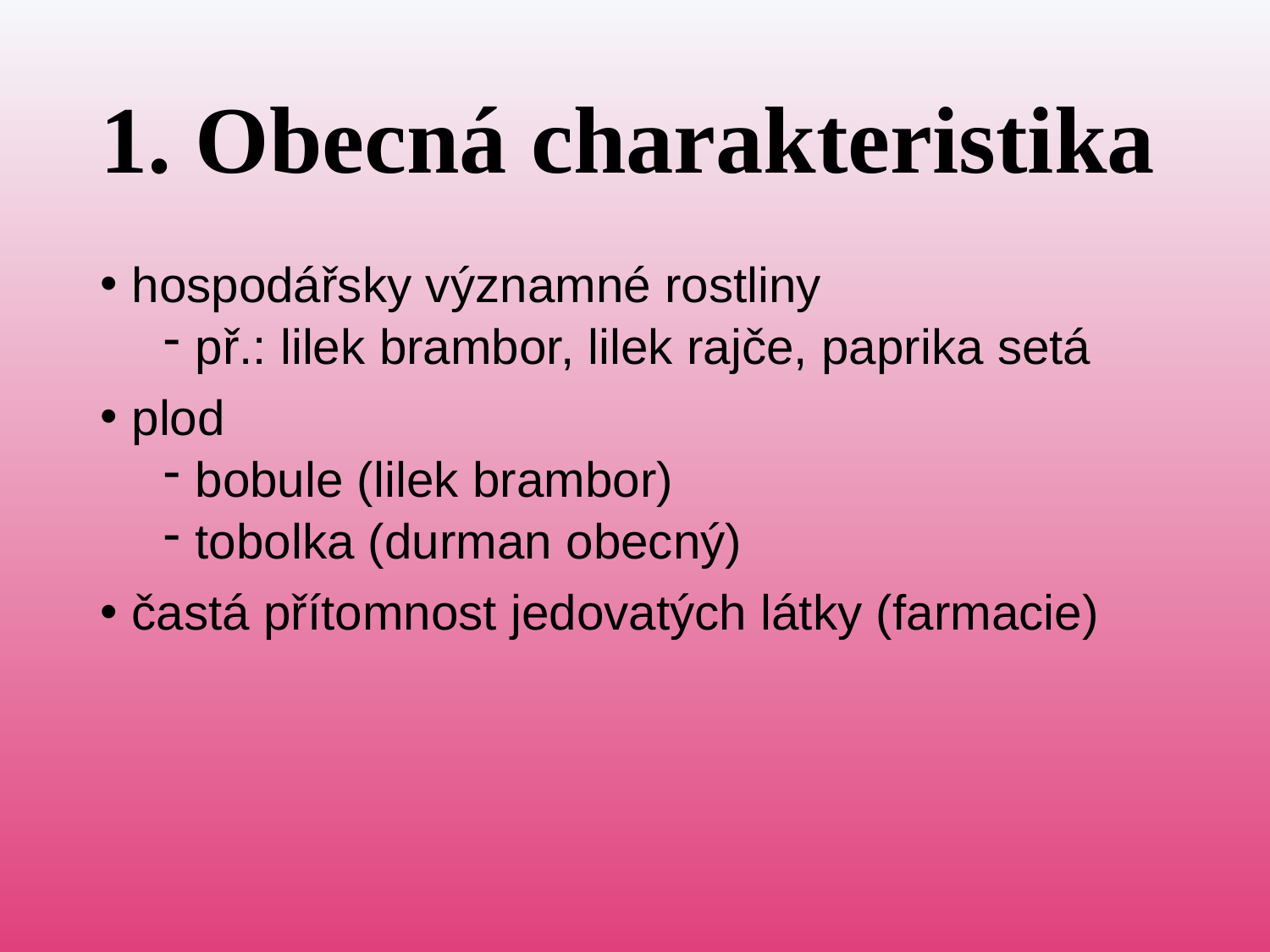

# 1. Obecná charakteristika
hospodářsky významné rostliny
př.: lilek brambor, lilek rajče, paprika setá
plod
bobule (lilek brambor)
tobolka (durman obecný)
častá přítomnost jedovatých látky (farmacie)